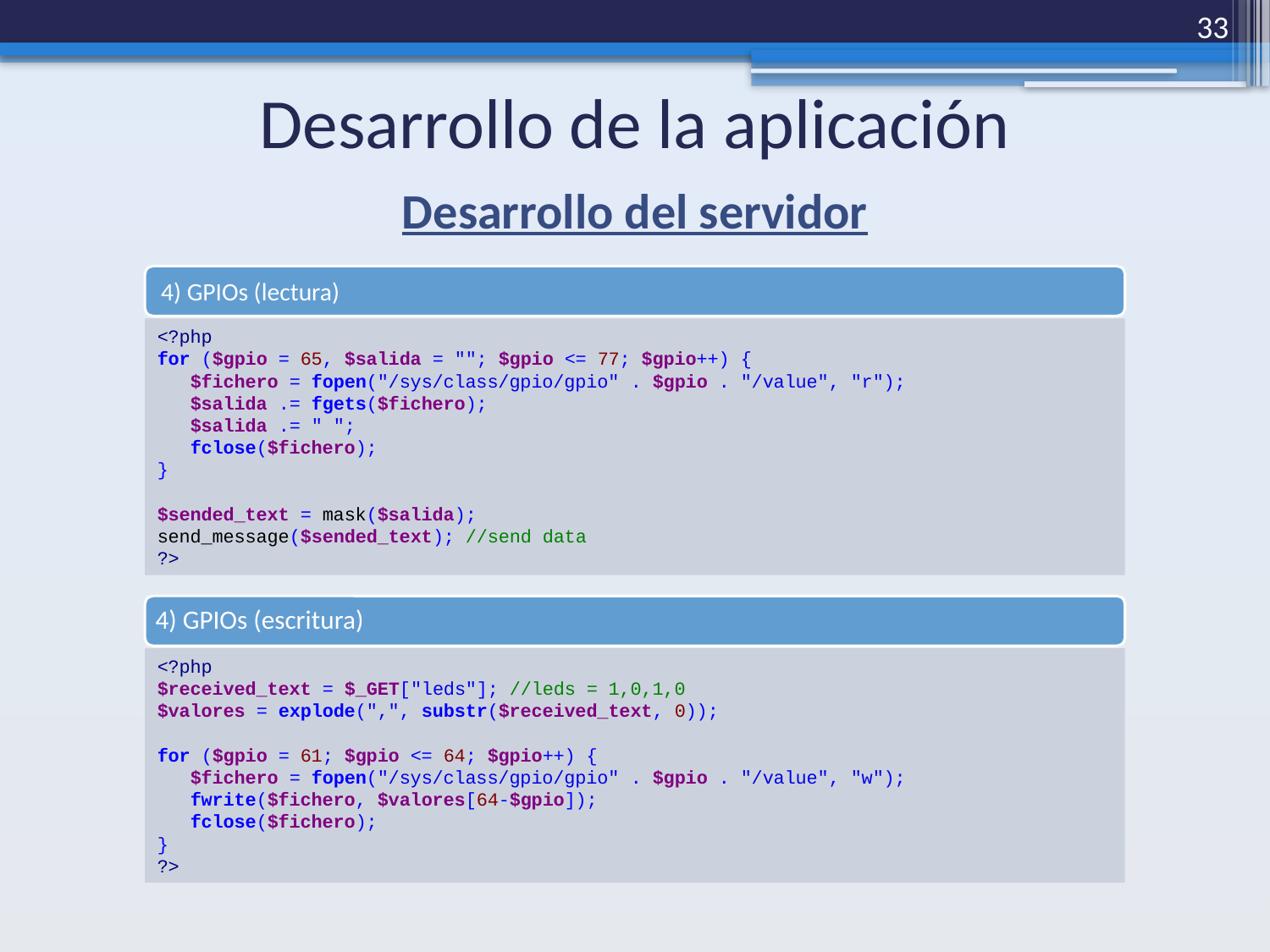

33
# Desarrollo de la aplicación
Desarrollo del servidor
4) GPIOs (lectura)
<?php
for ($gpio = 65, $salida = ""; $gpio <= 77; $gpio++) {
   $fichero = fopen("/sys/class/gpio/gpio" . $gpio . "/value", "r");
   $salida .= fgets($fichero);
   $salida .= " ";
   fclose($fichero);
}

$sended_text = mask($salida);
send_message($sended_text); //send data
?>

4) GPIOs (escritura)
<?php
$received_text = $_GET["leds"]; //leds = 1,0,1,0
$valores = explode(",", substr($received_text, 0));

for ($gpio = 61; $gpio <= 64; $gpio++) {
   $fichero = fopen("/sys/class/gpio/gpio" . $gpio . "/value", "w");
   fwrite($fichero, $valores[64-$gpio]);
   fclose($fichero);
}
?>